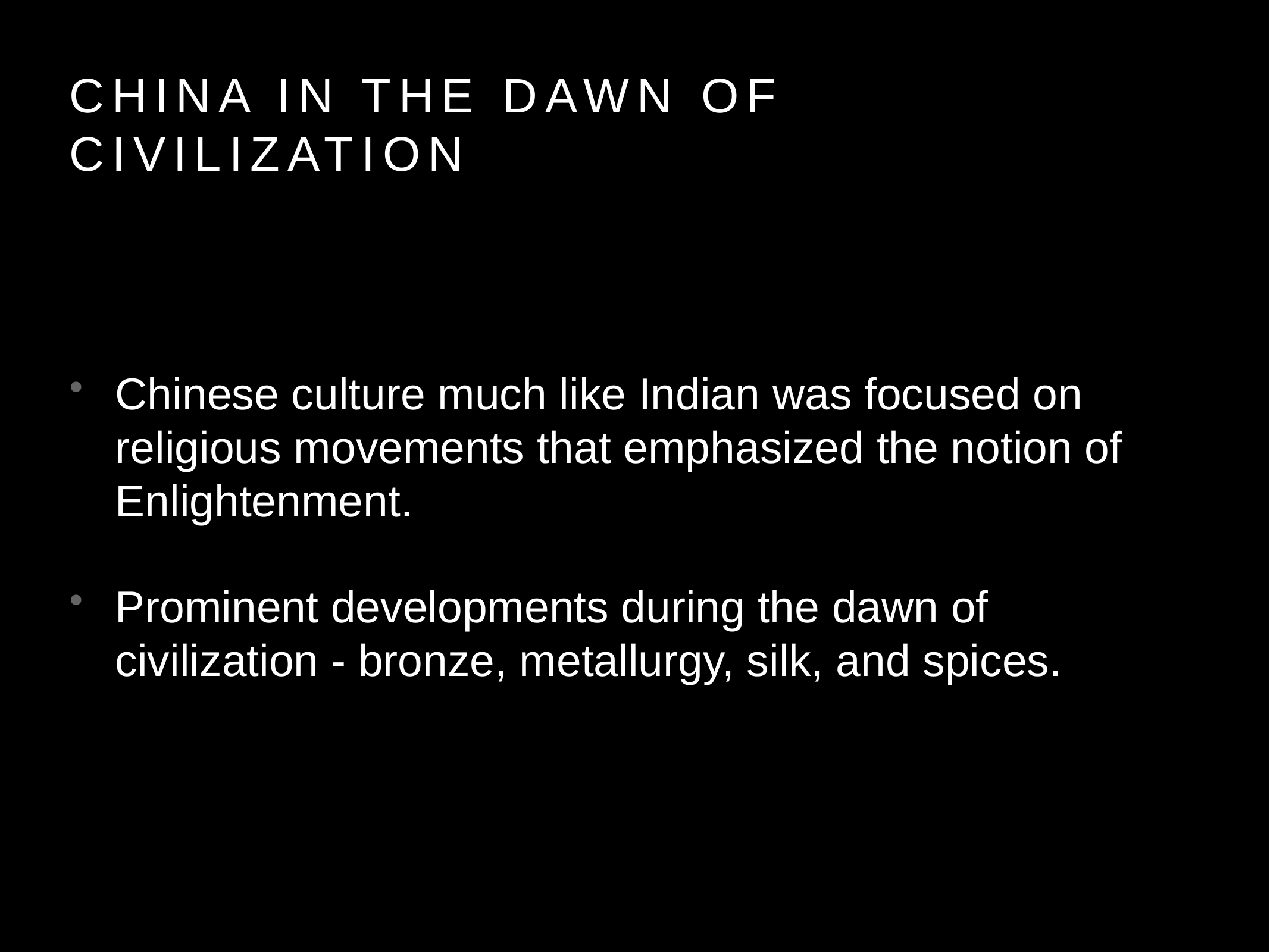

# China in the dawn of civilization
Chinese culture much like Indian was focused on religious movements that emphasized the notion of Enlightenment.
Prominent developments during the dawn of civilization - bronze, metallurgy, silk, and spices.